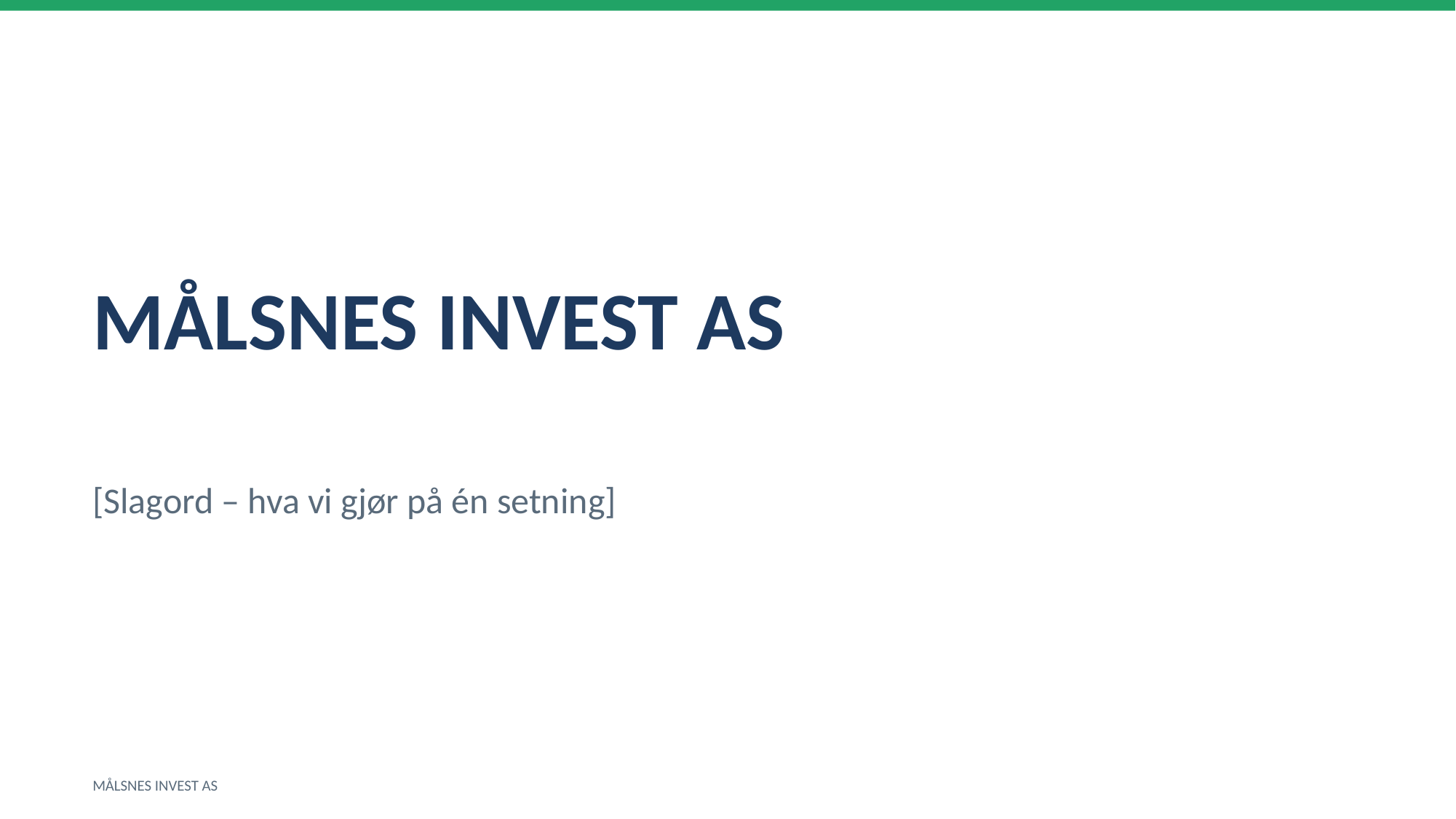

MÅLSNES INVEST AS
[Slagord – hva vi gjør på én setning]
MÅLSNES INVEST AS